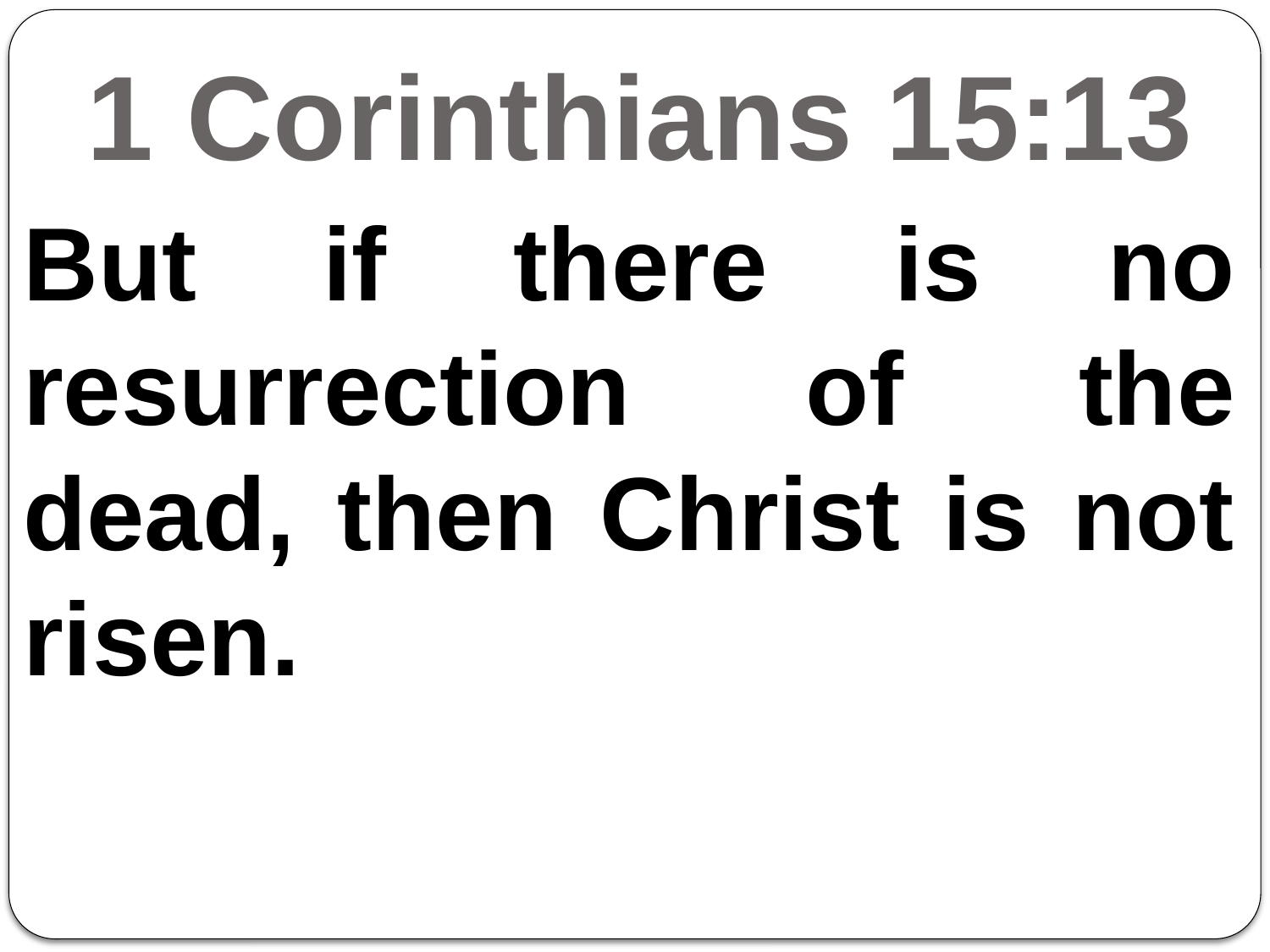

# 1 Corinthians 15:13
But if there is no resurrection of the dead, then Christ is not risen.